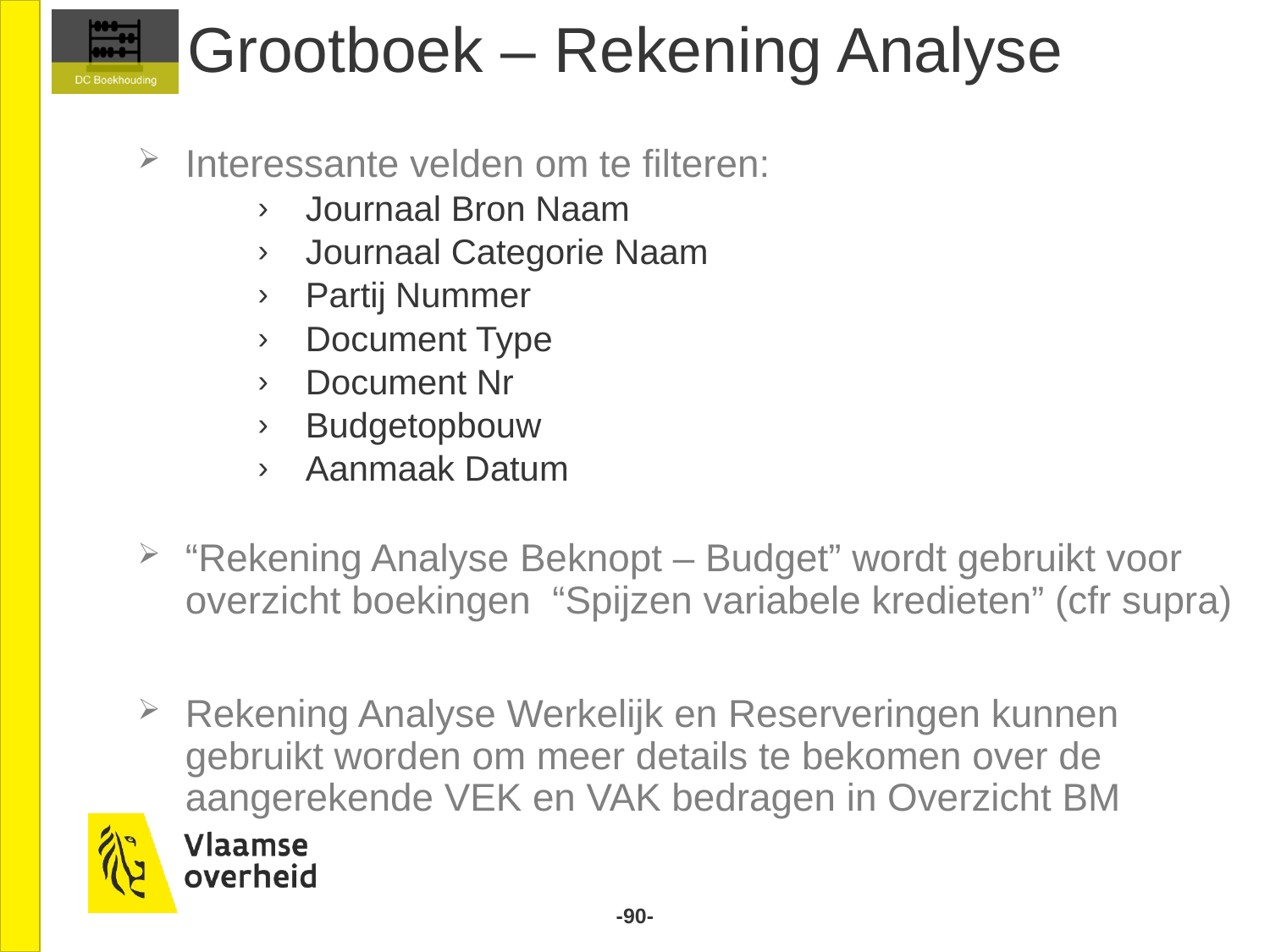

# Grootboek – Rekening Analyse
Interessante velden om te filteren:
Journaal Bron Naam
Journaal Categorie Naam
Partij Nummer
Document Type
Document Nr
Budgetopbouw
Aanmaak Datum

“Rekening Analyse Beknopt – Budget” wordt gebruikt voor overzicht boekingen  “Spijzen variabele kredieten” (cfr supra)

Rekening Analyse Werkelijk en Reserveringen kunnen gebruikt worden om meer details te bekomen over de aangerekende VEK en VAK bedragen in Overzicht BM